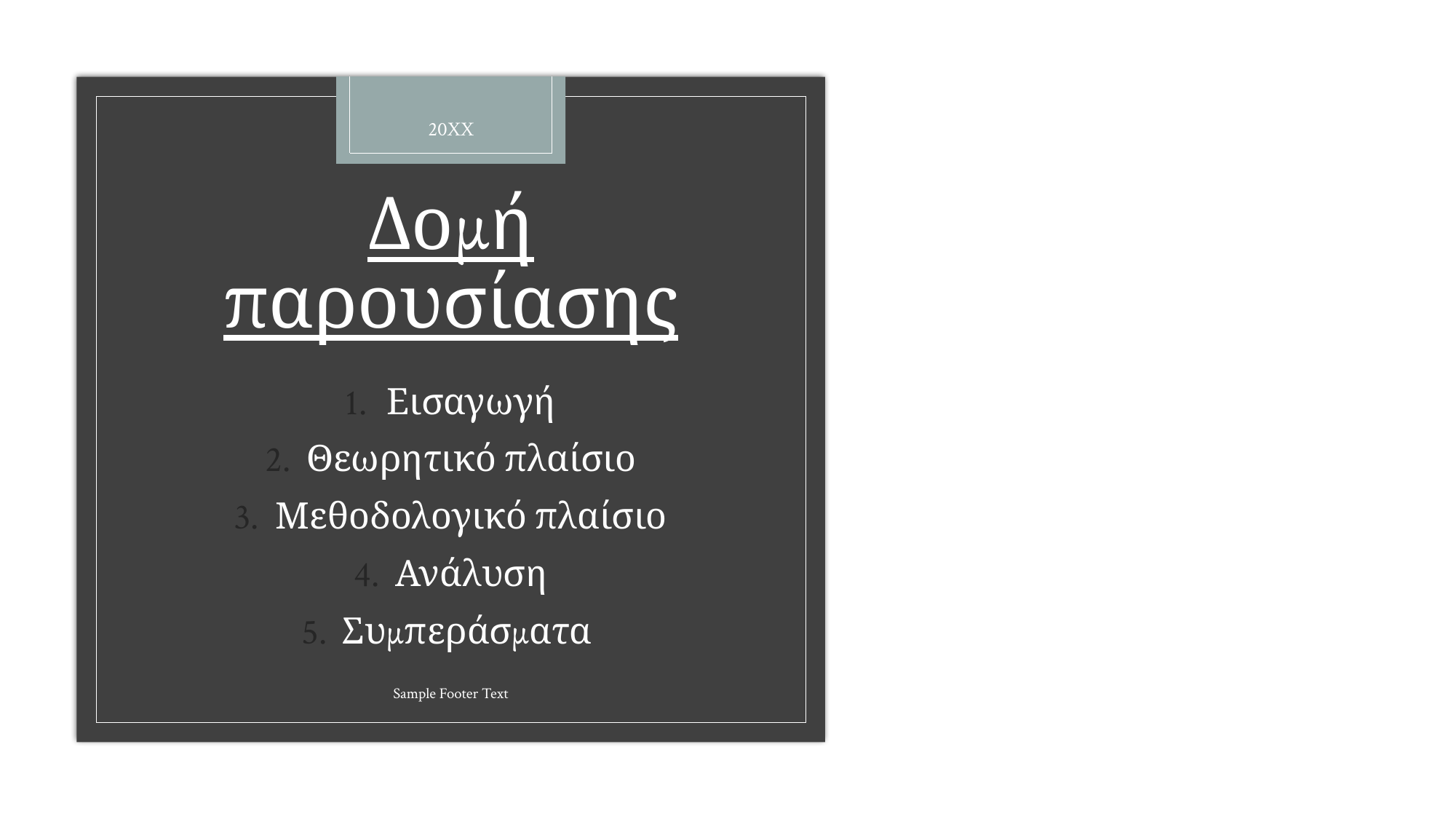

# Δομή παρουσίασης
Εισαγωγή
Θεωρητικό πλαίσιο
Μεθοδολογικό πλαίσιο
Ανάλυση
Συμπεράσματα